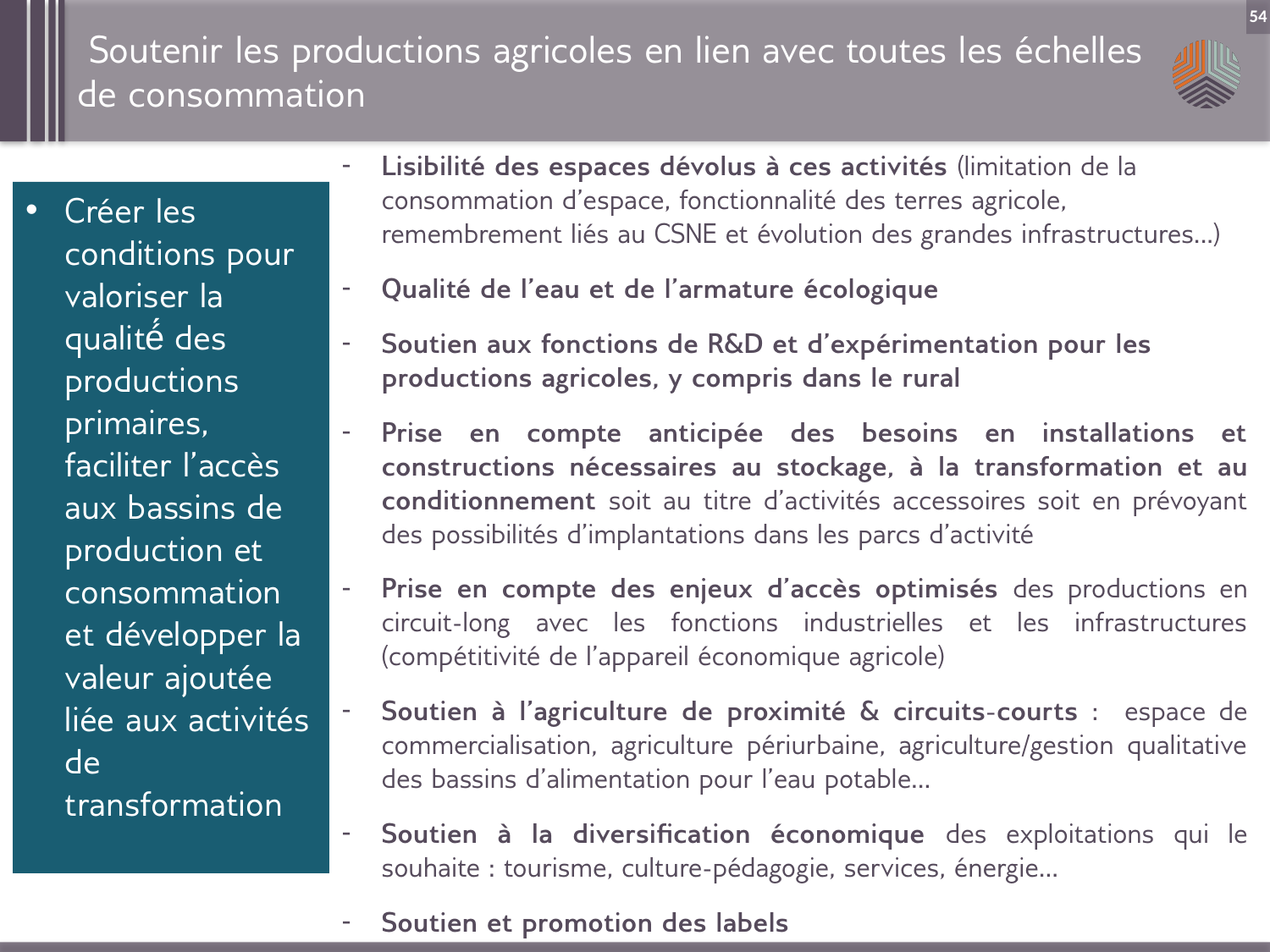

Soutenir les productions agricoles en lien avec toutes les échelles de consommation
54
Lisibilité des espaces dévolus à ces activités (limitation de la consommation d’espace, fonctionnalité des terres agricole, remembrement liés au CSNE et évolution des grandes infrastructures...)
Qualité de l’eau et de l’armature écologique
Soutien aux fonctions de R&D et d’expérimentation pour les productions agricoles, y compris dans le rural
Prise en compte anticipée des besoins en installations et constructions nécessaires au stockage, à la transformation et au conditionnement soit au titre d’activités accessoires soit en prévoyant des possibilités d’implantations dans les parcs d’activité
Prise en compte des enjeux d’accès optimisés des productions en circuit-long avec les fonctions industrielles et les infrastructures (compétitivité de l’appareil économique agricole)
Soutien à l’agriculture de proximité & circuits-courts :  espace de commercialisation, agriculture périurbaine, agriculture/gestion qualitative des bassins d’alimentation pour l’eau potable…
Soutien à la diversification économique des exploitations qui le souhaite : tourisme, culture-pédagogie, services, énergie…
Soutien et promotion des labels

Créer les conditions pour valoriser la qualité́ des productions primaires, faciliter l’accès aux bassins de production et consommation et développer la valeur ajoutée liée aux activités de transformation